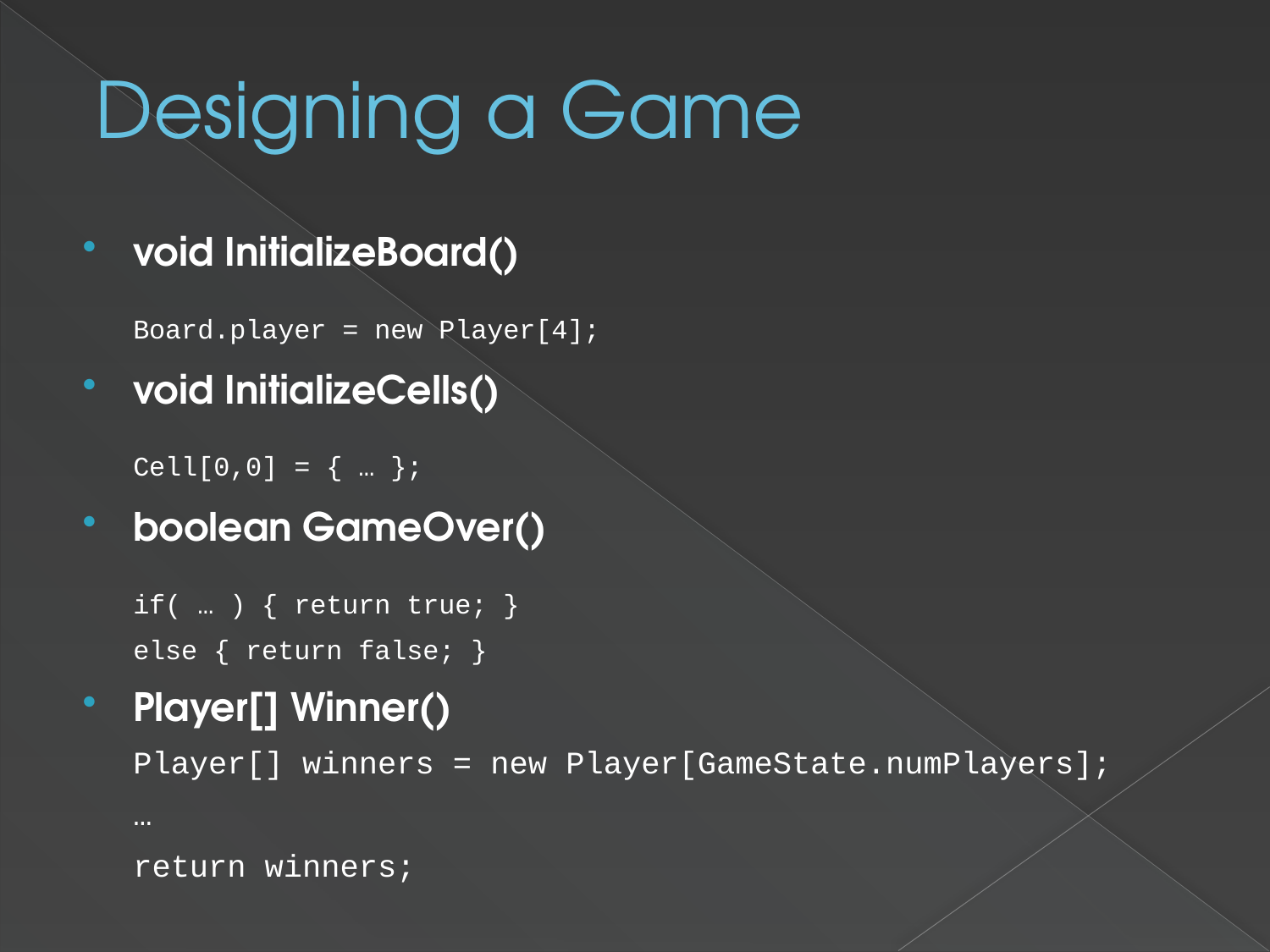

Designing a Game
void InitializeBoard()
	Board.player = new Player[4];
void InitializeCells()
	Cell[0,0] = { … };
boolean GameOver()
	if( … ) { return true; }
	else { return false; }
Player[] Winner()
	Player[] winners = new Player[GameState.numPlayers];
	…
	return winners;